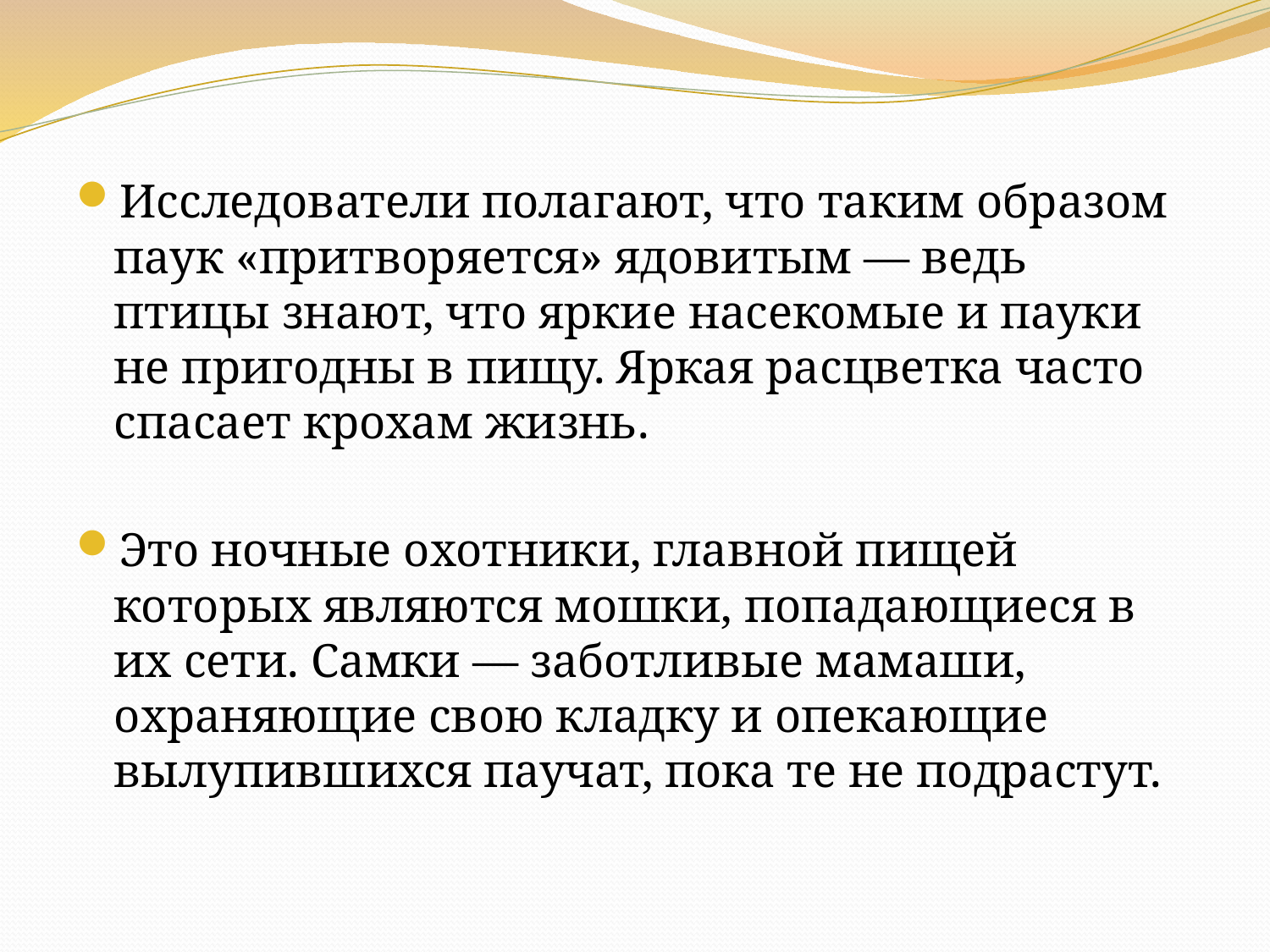

Исследователи полагают, что таким образом паук «притворяется» ядовитым — ведь птицы знают, что яркие насекомые и пауки не пригодны в пищу. Яркая расцветка часто спасает крохам жизнь.

Это ночные охотники, главной пищей которых являются мошки, попадающиеся в их сети. Самки — заботливые мамаши, охраняющие свою кладку и опекающие вылупившихся паучат, пока те не подрастут.